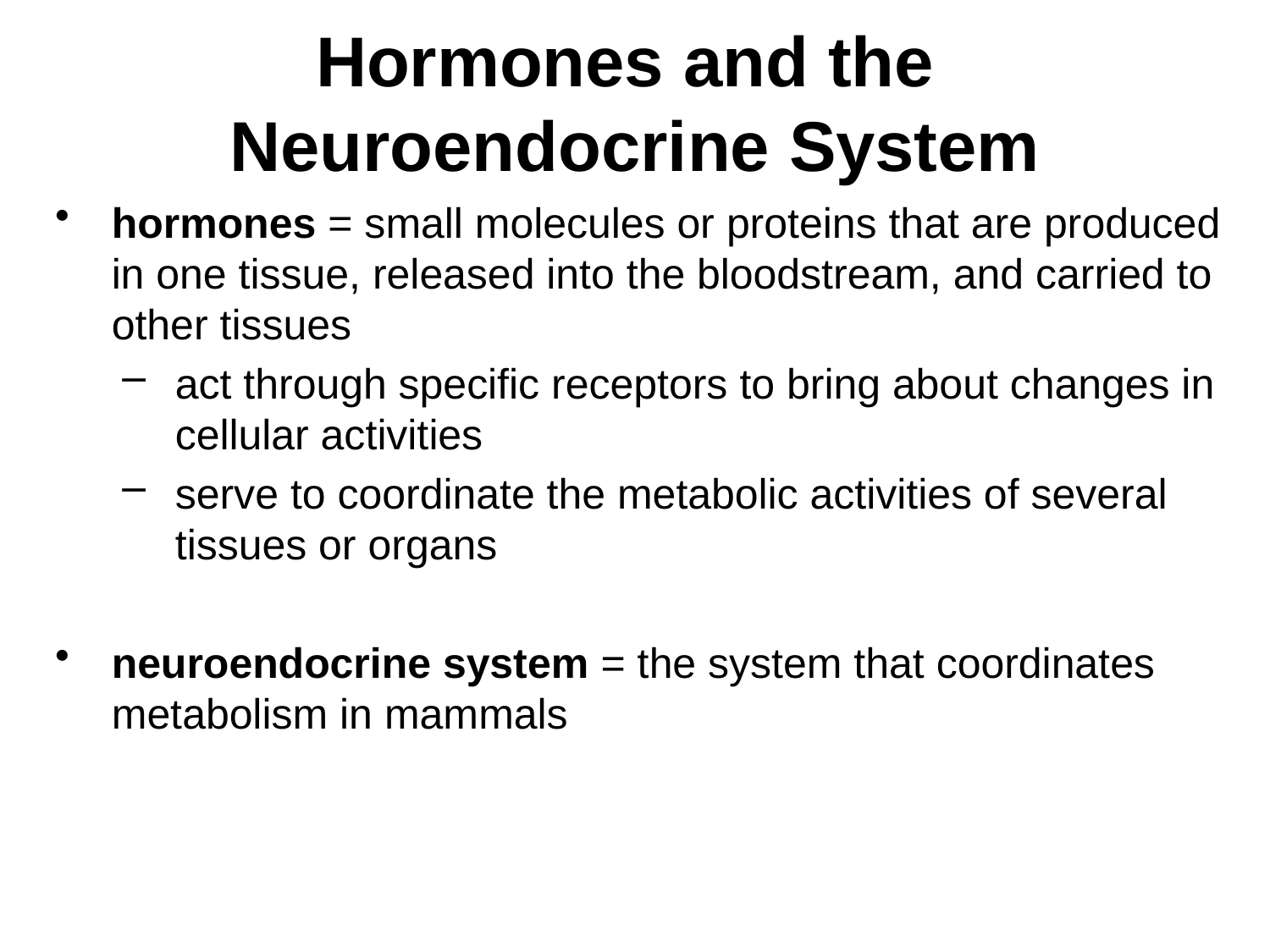

# Hormones and the Neuroendocrine System
hormones = small molecules or proteins that are produced in one tissue, released into the bloodstream, and carried to other tissues
act through specific receptors to bring about changes in cellular activities
serve to coordinate the metabolic activities of several tissues or organs

neuroendocrine system = the system that coordinates metabolism in mammals